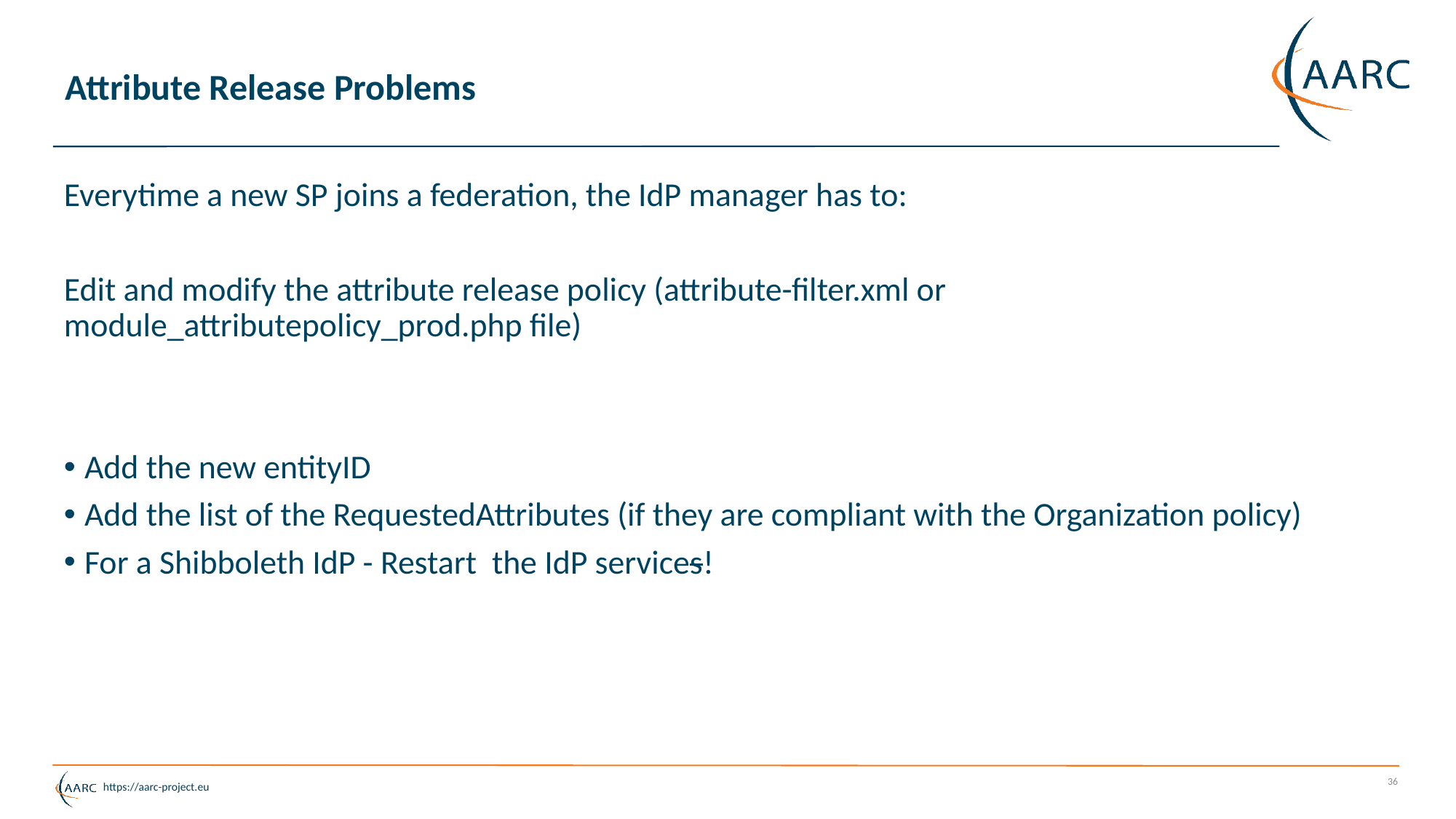

# Attribute Release Problems
Everytime a new SP joins a federation, the IdP manager has to:

Edit and modify the attribute release policy (attribute-filter.xml or module_attributepolicy_prod.php file)

Add the new entityID
Add the list of the RequestedAttributes (if they are compliant with the Organization policy)
For a Shibboleth IdP - Restart  the IdP services!
36